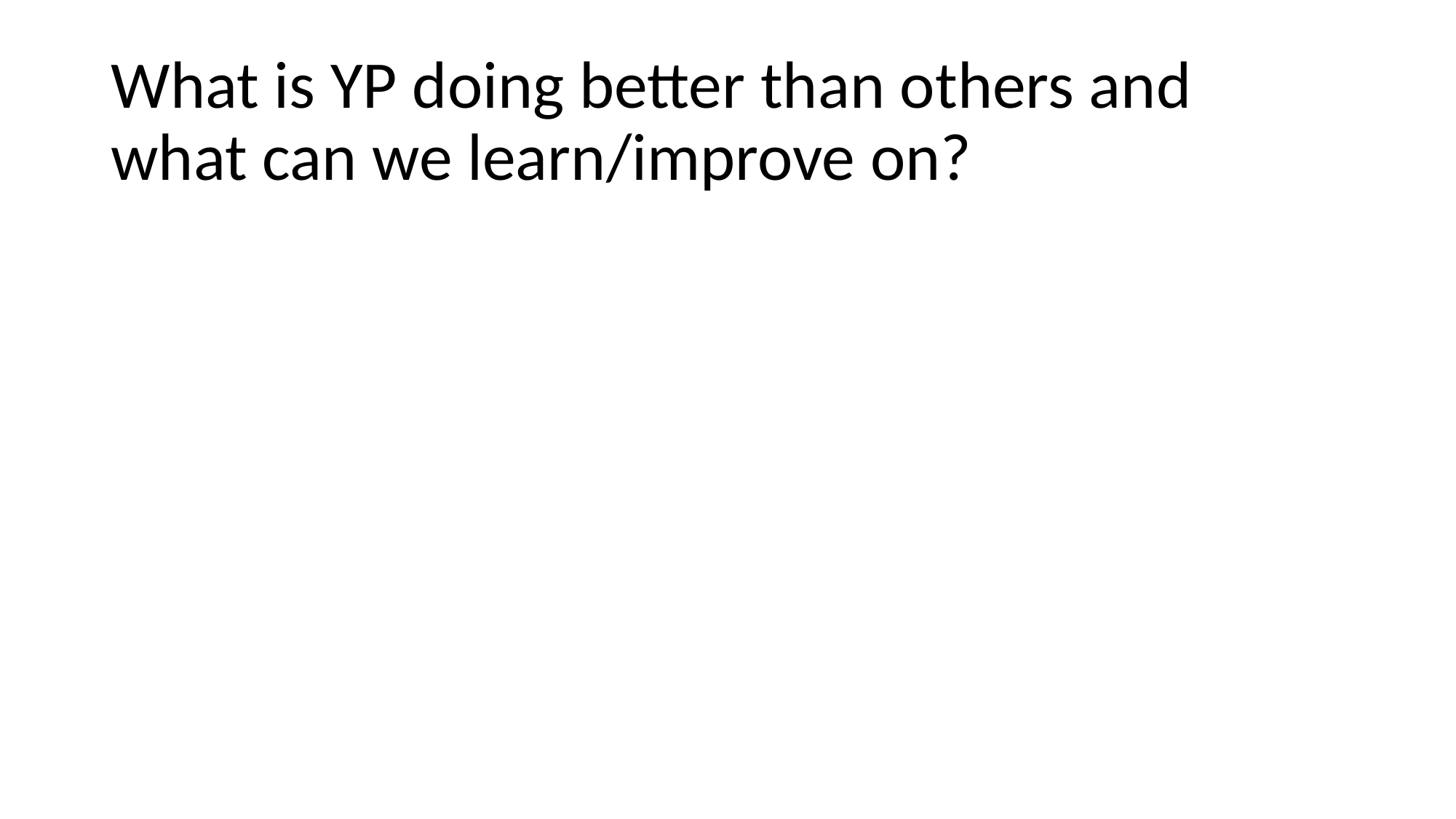

# What is YP doing better than others and what can we learn/improve on?